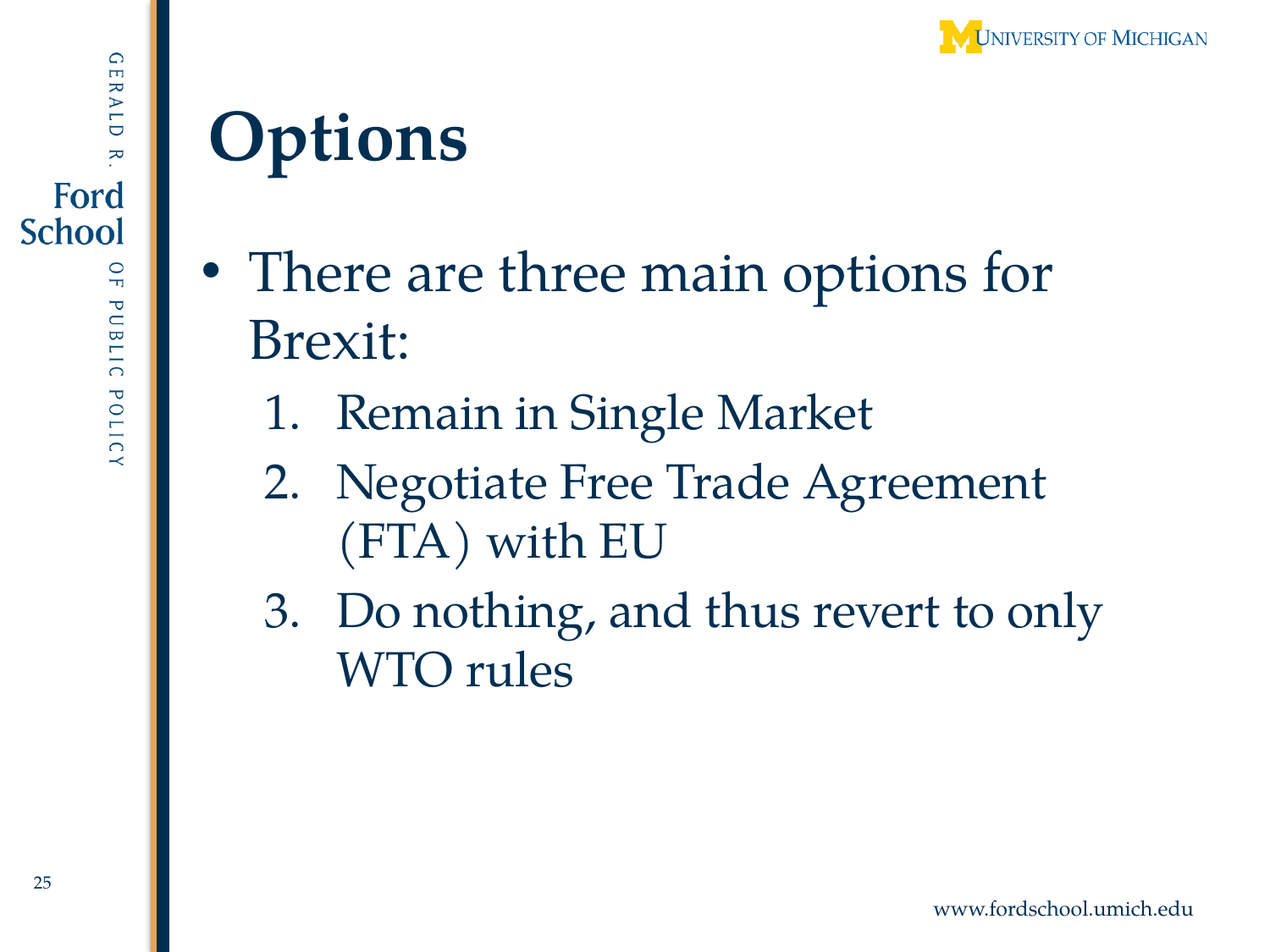

# Options
There are three main options for Brexit:
Remain in Single Market
Negotiate Free Trade Agreement (FTA) with EU
Do nothing, and thus revert to only WTO rules

25